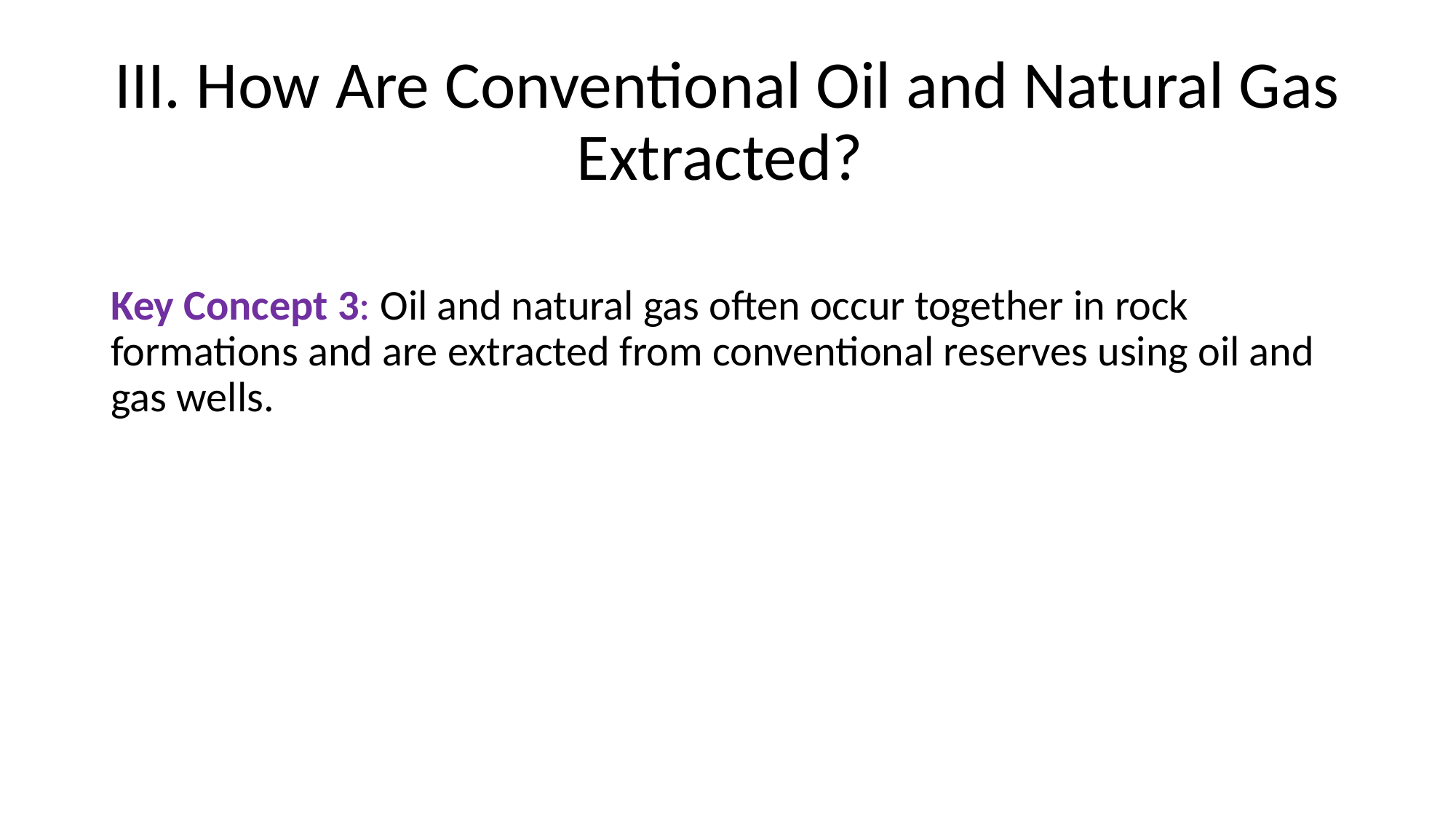

# III. How Are Conventional Oil and Natural Gas Extracted?
Key Concept 3: Oil and natural gas often occur together in rock formations and are extracted from conventional reserves using oil and gas wells.